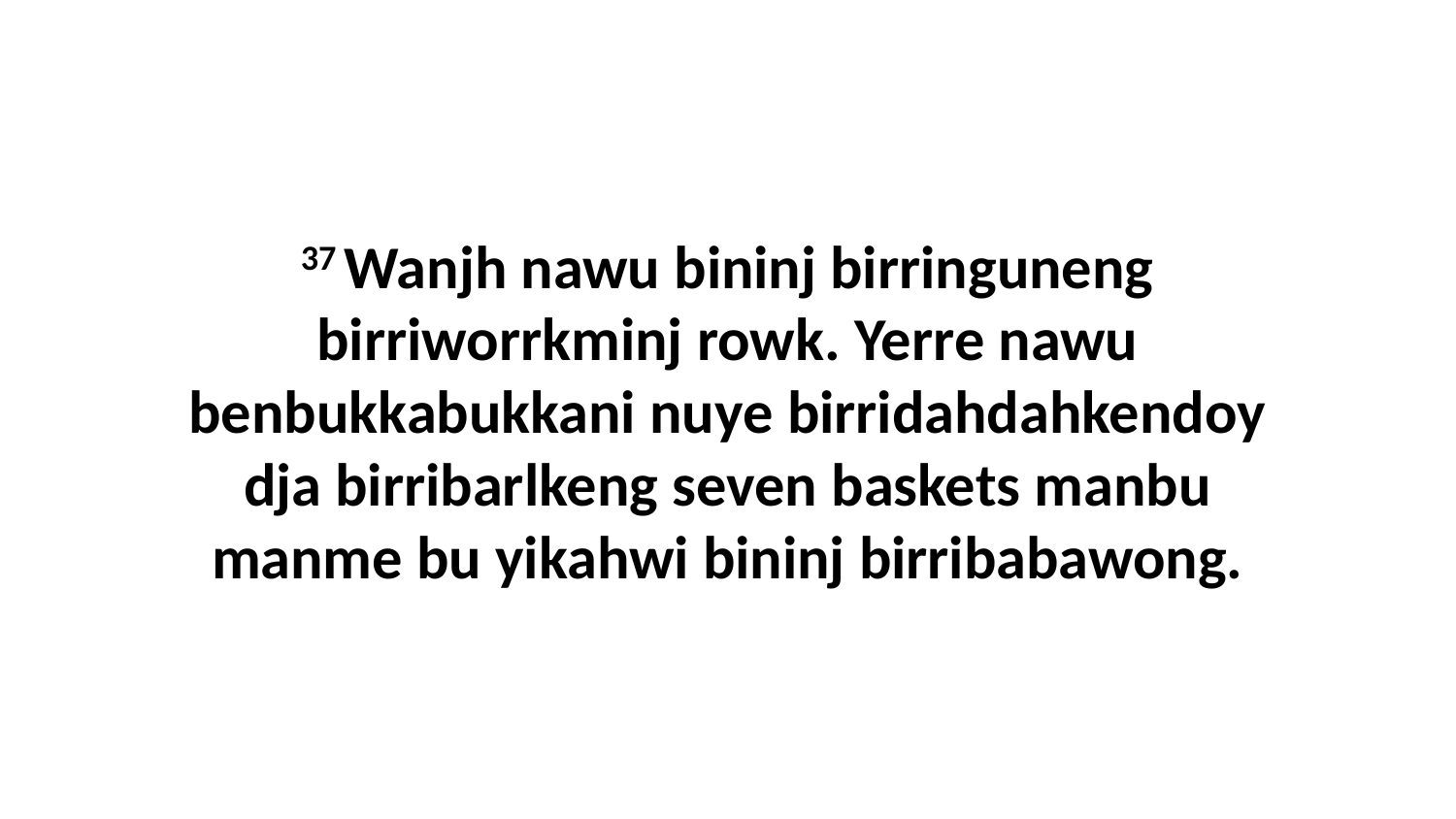

37 Wanjh nawu bininj birringuneng birriworrkminj rowk. Yerre nawu benbukkabukkani nuye birridahdahkendoy dja birribarlkeng seven baskets manbu manme bu yikahwi bininj birribabawong.